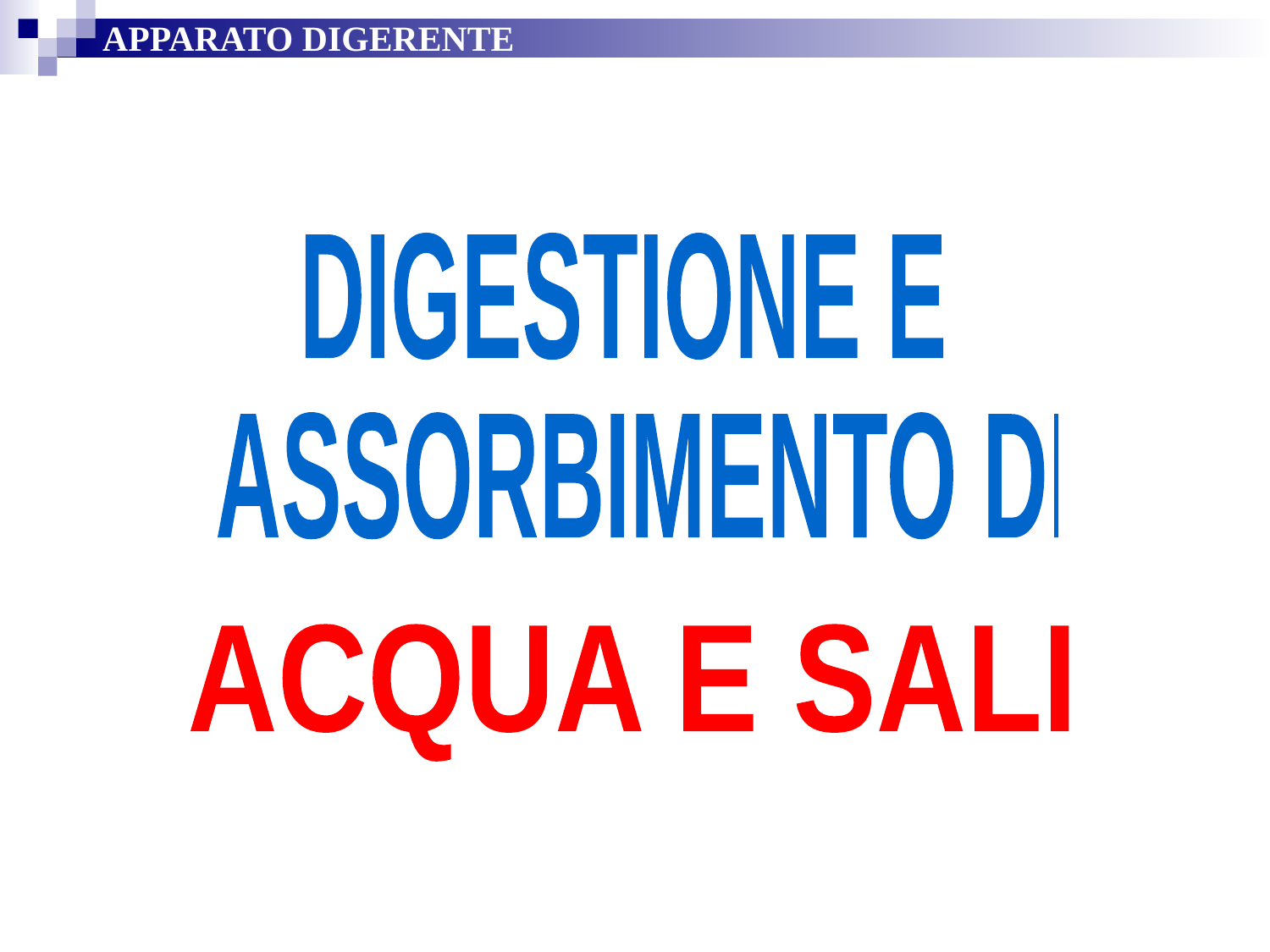

APPARATO DIGERENTE

DIGESTIONE E
 ASSORBIMENTO DI
ACQUA E SALI